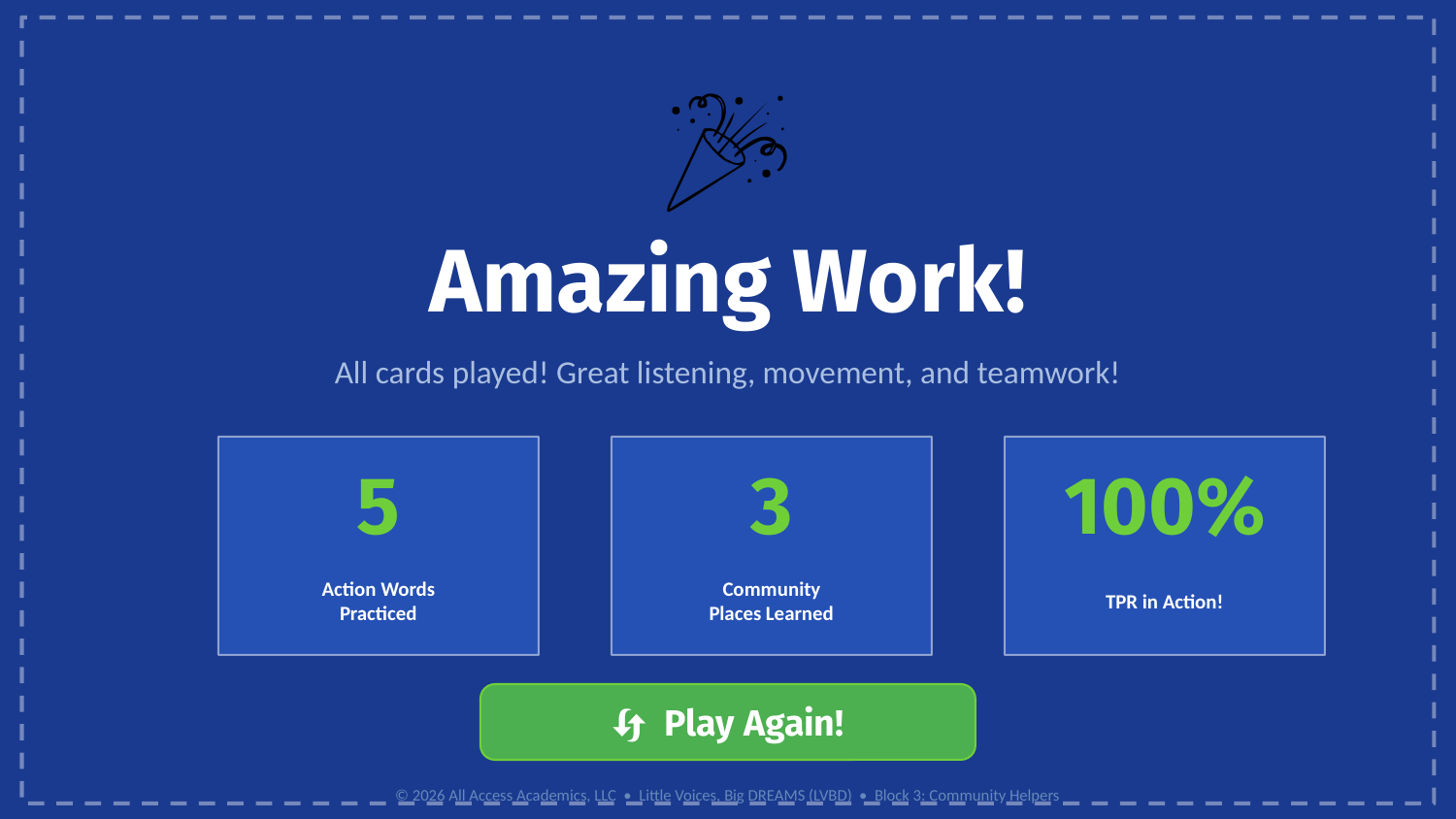

🎉
Amazing Work!
All cards played! Great listening, movement, and teamwork!

5
3
100%
Action Words
Practiced
Community
Places Learned
TPR in Action!

🔄  Play Again!

© 2026 All Access Academics, LLC  •  Little Voices, Big DREAMS (LVBD)  •  Block 3: Community Helpers